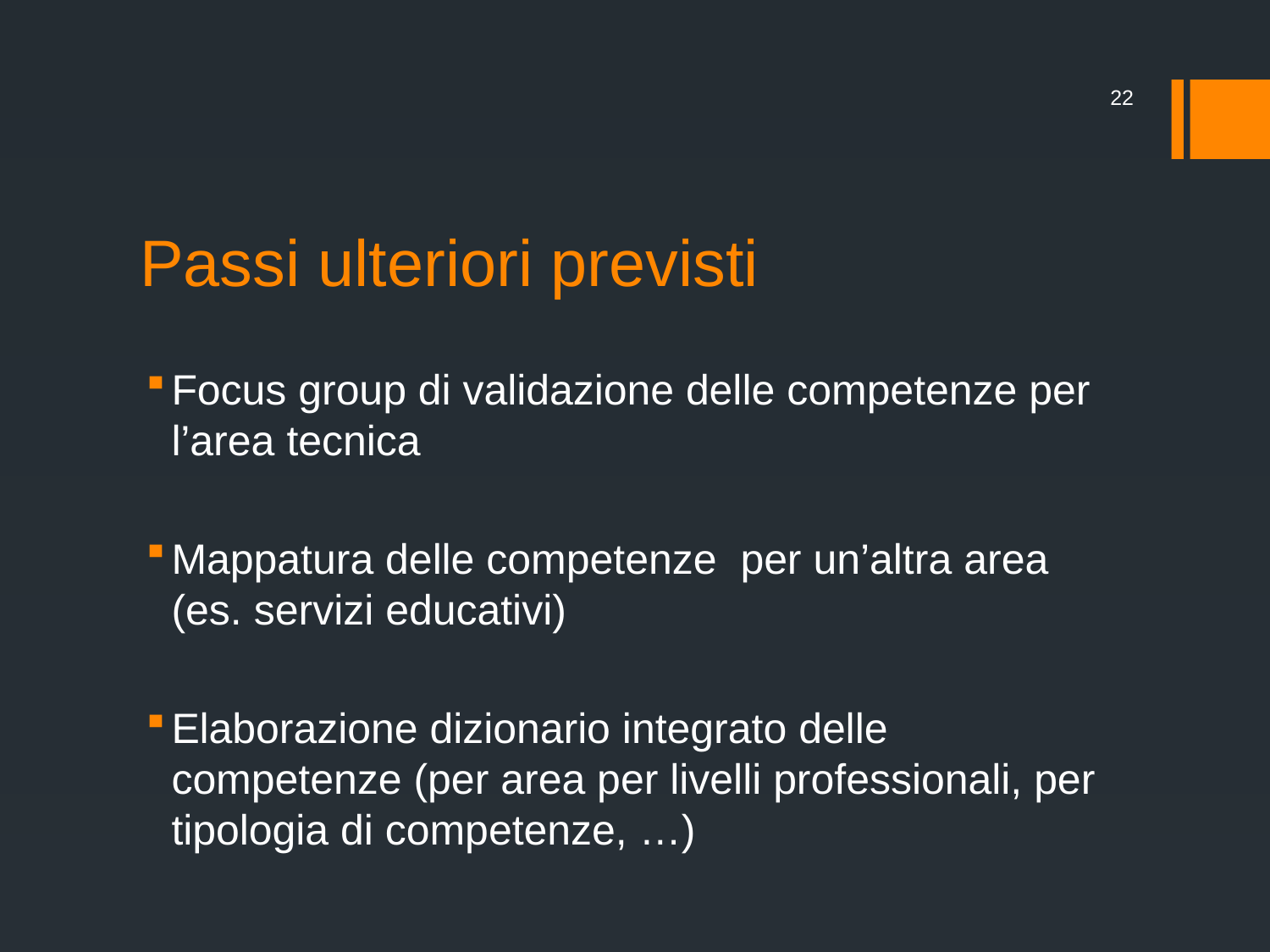

22
# Passi ulteriori previsti
Focus group di validazione delle competenze per l’area tecnica

Mappatura delle competenze  per un’altra area (es. servizi educativi)

Elaborazione dizionario integrato delle competenze (per area per livelli professionali, per tipologia di competenze, …)